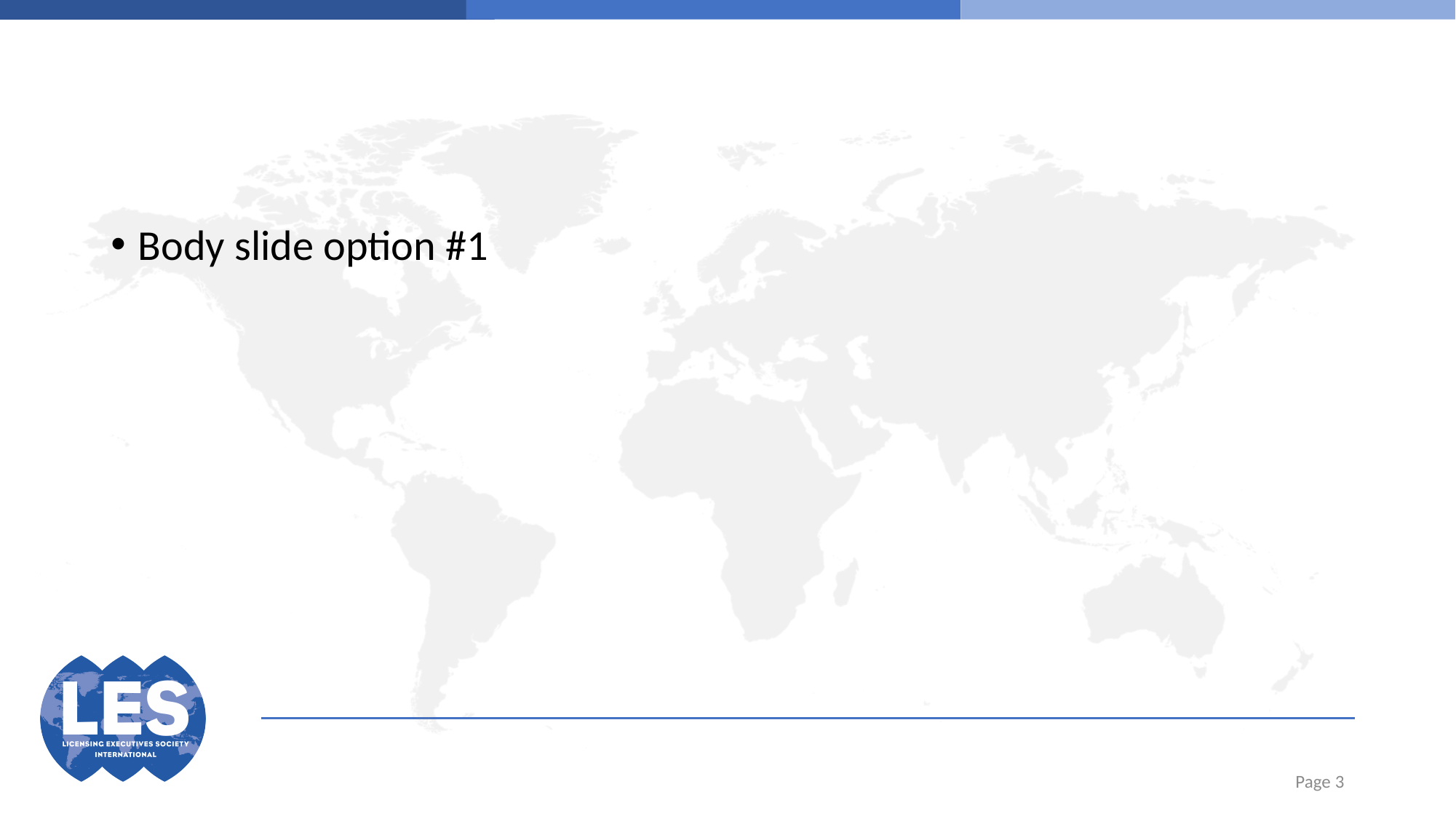

#
Body slide option #1
Page 3